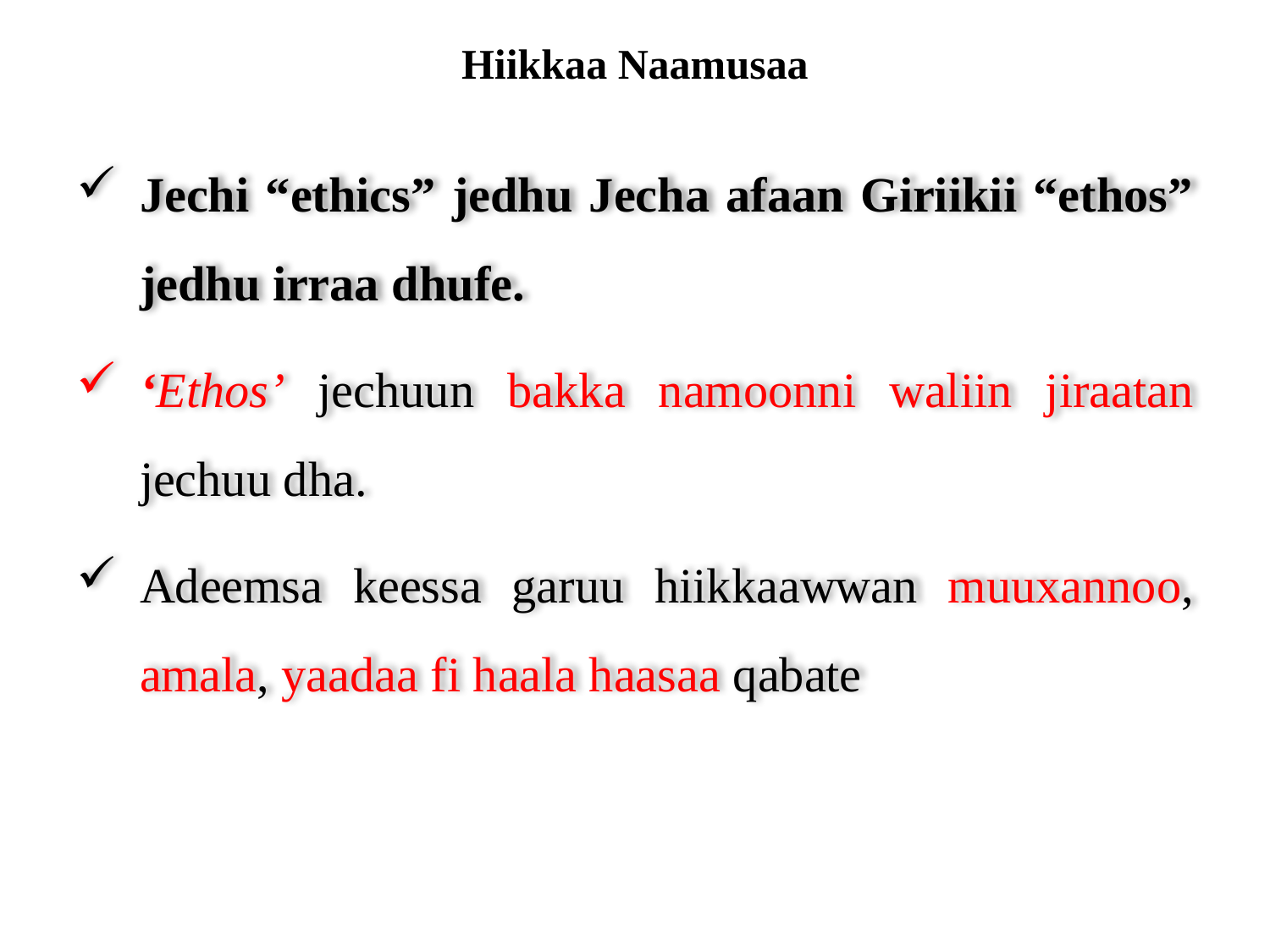

# Hiikkaa Naamusaa
Jechi “ethics” jedhu Jecha afaan Giriikii “ethos” jedhu irraa dhufe.
‘Ethos’ jechuun bakka namoonni waliin jiraatan jechuu dha.
Adeemsa keessa garuu hiikkaawwan muuxannoo, amala, yaadaa fi haala haasaa qabate